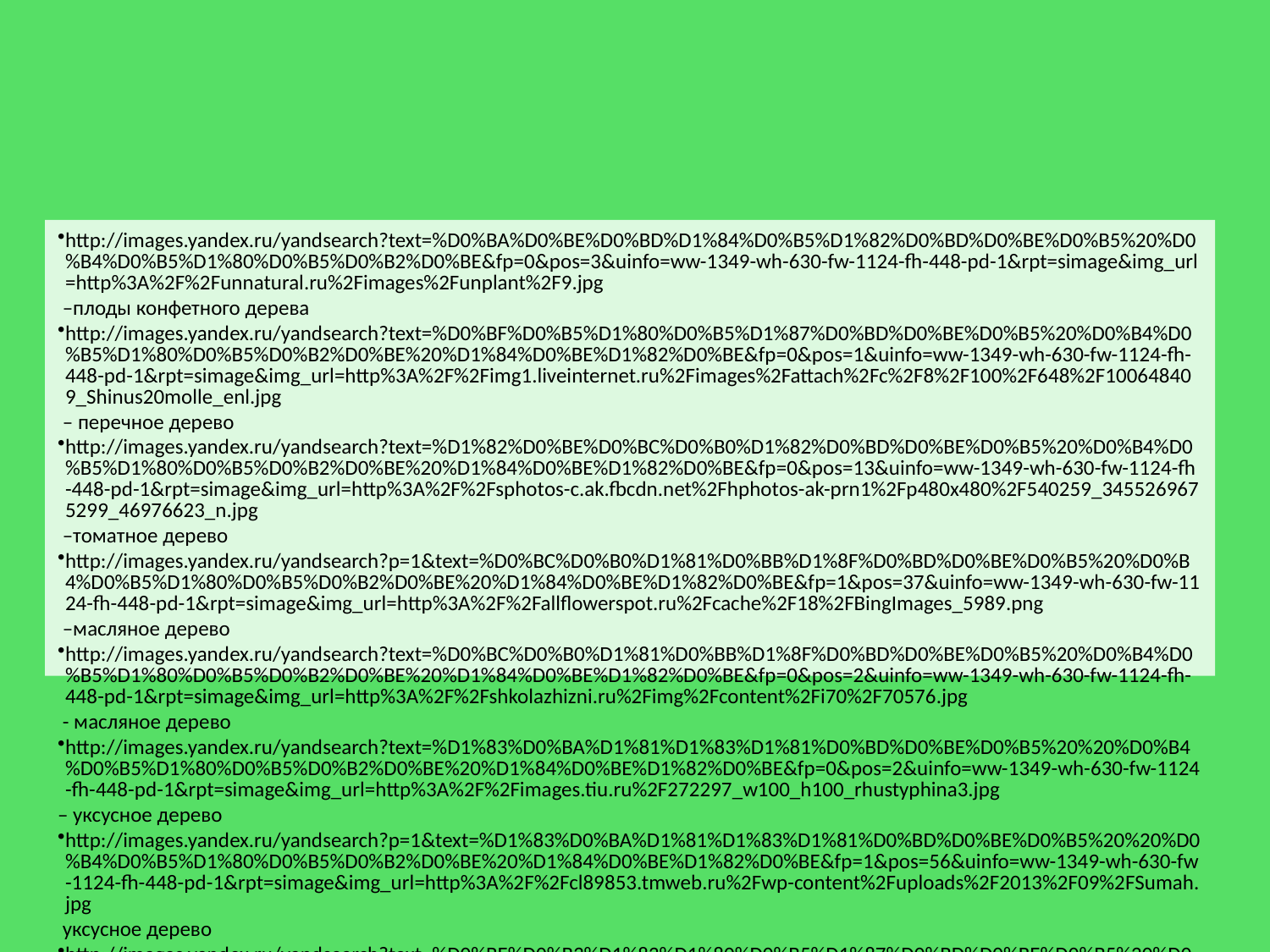

http://images.yandex.ru/yandsearch?text=%D0%BA%D0%BE%D0%BD%D1%84%D0%B5%D1%82%D0%BD%D0%BE%D0%B5%20%D0%B4%D0%B5%D1%80%D0%B5%D0%B2%D0%BE&fp=0&pos=3&uinfo=ww-1349-wh-630-fw-1124-fh-448-pd-1&rpt=simage&img_url=http%3A%2F%2Funnatural.ru%2Fimages%2Funplant%2F9.jpg –плоды конфетного дерева
http://images.yandex.ru/yandsearch?text=%D0%BF%D0%B5%D1%80%D0%B5%D1%87%D0%BD%D0%BE%D0%B5%20%D0%B4%D0%B5%D1%80%D0%B5%D0%B2%D0%BE%20%D1%84%D0%BE%D1%82%D0%BE&fp=0&pos=1&uinfo=ww-1349-wh-630-fw-1124-fh-448-pd-1&rpt=simage&img_url=http%3A%2F%2Fimg1.liveinternet.ru%2Fimages%2Fattach%2Fc%2F8%2F100%2F648%2F100648409_Shinus20molle_enl.jpg – перечное дерево
http://images.yandex.ru/yandsearch?text=%D1%82%D0%BE%D0%BC%D0%B0%D1%82%D0%BD%D0%BE%D0%B5%20%D0%B4%D0%B5%D1%80%D0%B5%D0%B2%D0%BE%20%D1%84%D0%BE%D1%82%D0%BE&fp=0&pos=13&uinfo=ww-1349-wh-630-fw-1124-fh-448-pd-1&rpt=simage&img_url=http%3A%2F%2Fsphotos-c.ak.fbcdn.net%2Fhphotos-ak-prn1%2Fp480x480%2F540259_3455269675299_46976623_n.jpg –томатное дерево
http://images.yandex.ru/yandsearch?p=1&text=%D0%BC%D0%B0%D1%81%D0%BB%D1%8F%D0%BD%D0%BE%D0%B5%20%D0%B4%D0%B5%D1%80%D0%B5%D0%B2%D0%BE%20%D1%84%D0%BE%D1%82%D0%BE&fp=1&pos=37&uinfo=ww-1349-wh-630-fw-1124-fh-448-pd-1&rpt=simage&img_url=http%3A%2F%2Fallflowerspot.ru%2Fcache%2F18%2FBingImages_5989.png –масляное дерево
http://images.yandex.ru/yandsearch?text=%D0%BC%D0%B0%D1%81%D0%BB%D1%8F%D0%BD%D0%BE%D0%B5%20%D0%B4%D0%B5%D1%80%D0%B5%D0%B2%D0%BE%20%D1%84%D0%BE%D1%82%D0%BE&fp=0&pos=2&uinfo=ww-1349-wh-630-fw-1124-fh-448-pd-1&rpt=simage&img_url=http%3A%2F%2Fshkolazhizni.ru%2Fimg%2Fcontent%2Fi70%2F70576.jpg - масляное дерево
http://images.yandex.ru/yandsearch?text=%D1%83%D0%BA%D1%81%D1%83%D1%81%D0%BD%D0%BE%D0%B5%20%20%D0%B4%D0%B5%D1%80%D0%B5%D0%B2%D0%BE%20%D1%84%D0%BE%D1%82%D0%BE&fp=0&pos=2&uinfo=ww-1349-wh-630-fw-1124-fh-448-pd-1&rpt=simage&img_url=http%3A%2F%2Fimages.tiu.ru%2F272297_w100_h100_rhustyphina3.jpg– уксусное дерево
http://images.yandex.ru/yandsearch?p=1&text=%D1%83%D0%BA%D1%81%D1%83%D1%81%D0%BD%D0%BE%D0%B5%20%20%D0%B4%D0%B5%D1%80%D0%B5%D0%B2%D0%BE%20%D1%84%D0%BE%D1%82%D0%BE&fp=1&pos=56&uinfo=ww-1349-wh-630-fw-1124-fh-448-pd-1&rpt=simage&img_url=http%3A%2F%2Fcl89853.tmweb.ru%2Fwp-content%2Fuploads%2F2013%2F09%2FSumah.jpg уксусное дерево
http://images.yandex.ru/yandsearch?text=%D0%BE%D0%B3%D1%83%D1%80%D0%B5%D1%87%D0%BD%D0%BE%D0%B5%20%D0%B4%D0%B5%D1%80%D0%B5%D0%B2%D0%BE&img_url=http%3A%2F%2Fimg1.liveinternet.ru%2Fimages%2Fattach%2Fc%2F8%2F100%2F619%2F100619593_97_img_9218_1.jpg&pos=4&rpt=simage&lr=39&noreask=1&source=wiz  -огуречное дерево